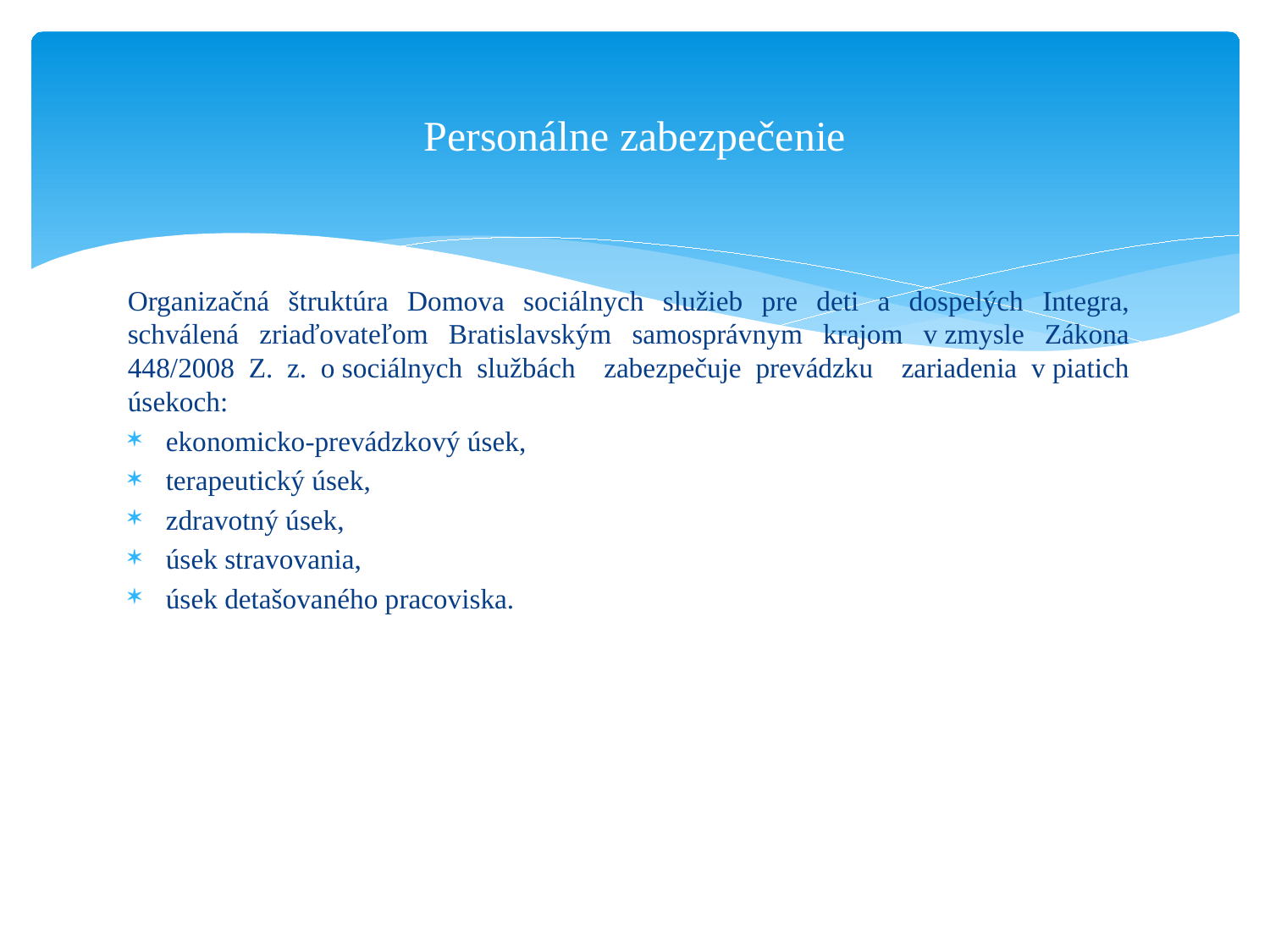

# Personálne zabezpečenie
Organizačná štruktúra Domova sociálnych služieb pre deti a dospelých Integra, schválená zriaďovateľom Bratislavským samosprávnym krajom v zmysle Zákona 448/2008 Z. z. o sociálnych službách  zabezpečuje prevádzku  zariadenia v piatich úsekoch:
ekonomicko-prevádzkový úsek,
terapeutický úsek,
zdravotný úsek,
úsek stravovania,
úsek detašovaného pracoviska.